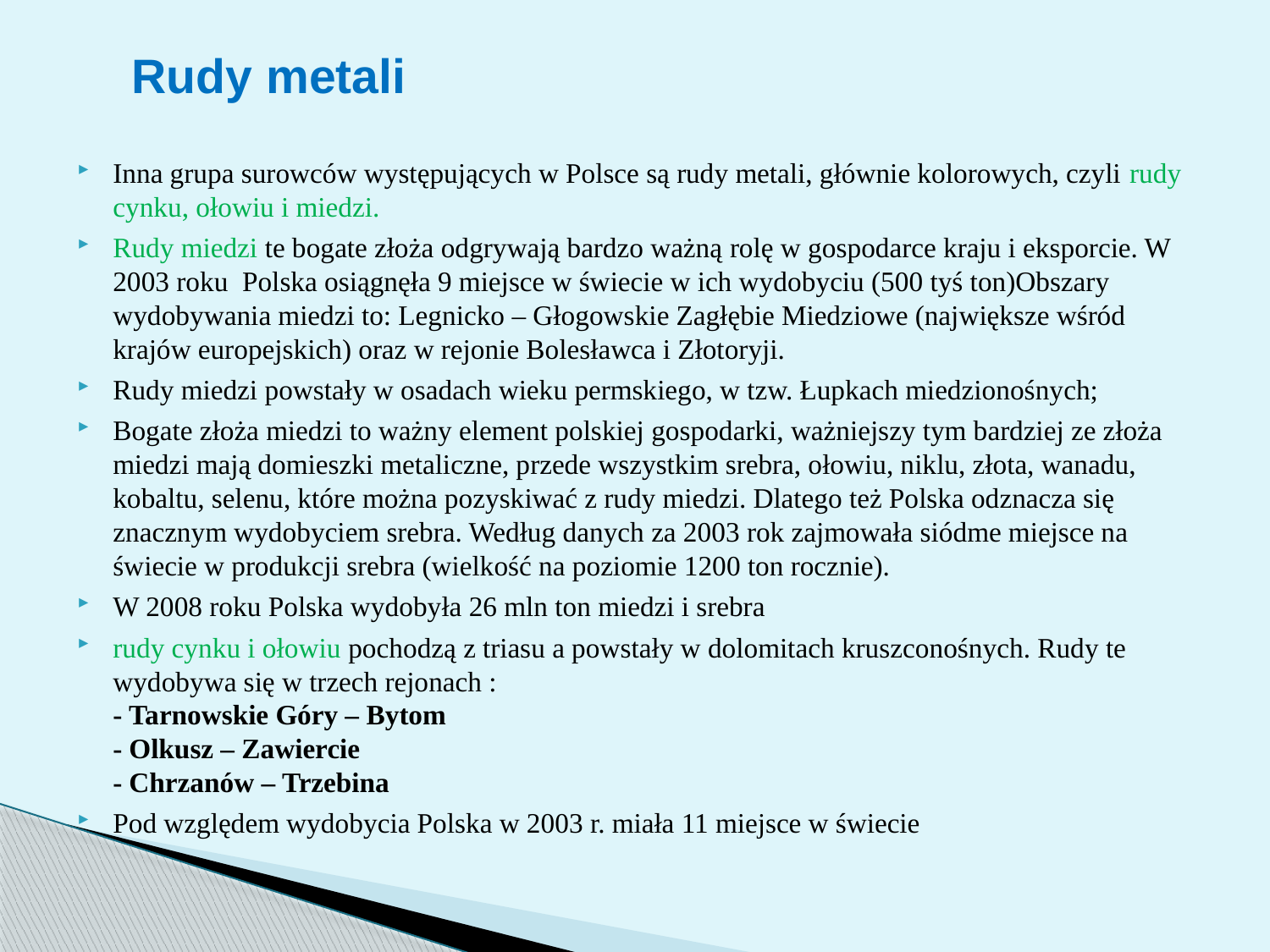

# Rudy metali
Inna grupa surowców występujących w Polsce są rudy metali, głównie kolorowych, czyli rudy cynku, ołowiu i miedzi.
Rudy miedzi te bogate złoża odgrywają bardzo ważną rolę w gospodarce kraju i eksporcie. W 2003 roku  Polska osiągnęła 9 miejsce w świecie w ich wydobyciu (500 tyś ton)Obszary wydobywania miedzi to: Legnicko – Głogowskie Zagłębie Miedziowe (największe wśród krajów europejskich) oraz w rejonie Bolesławca i Złotoryji.
Rudy miedzi powstały w osadach wieku permskiego, w tzw. Łupkach miedzionośnych;
Bogate złoża miedzi to ważny element polskiej gospodarki, ważniejszy tym bardziej ze złoża miedzi mają domieszki metaliczne, przede wszystkim srebra, ołowiu, niklu, złota, wanadu, kobaltu, selenu, które można pozyskiwać z rudy miedzi. Dlatego też Polska odznacza się znacznym wydobyciem srebra. Według danych za 2003 rok zajmowała siódme miejsce na świecie w produkcji srebra (wielkość na poziomie 1200 ton rocznie).
W 2008 roku Polska wydobyła 26 mln ton miedzi i srebra
rudy cynku i ołowiu pochodzą z triasu a powstały w dolomitach kruszconośnych. Rudy te wydobywa się w trzech rejonach :
- Tarnowskie Góry – Bytom
- Olkusz – Zawiercie
- Chrzanów – Trzebina
Pod względem wydobycia Polska w 2003 r. miała 11 miejsce w świecie